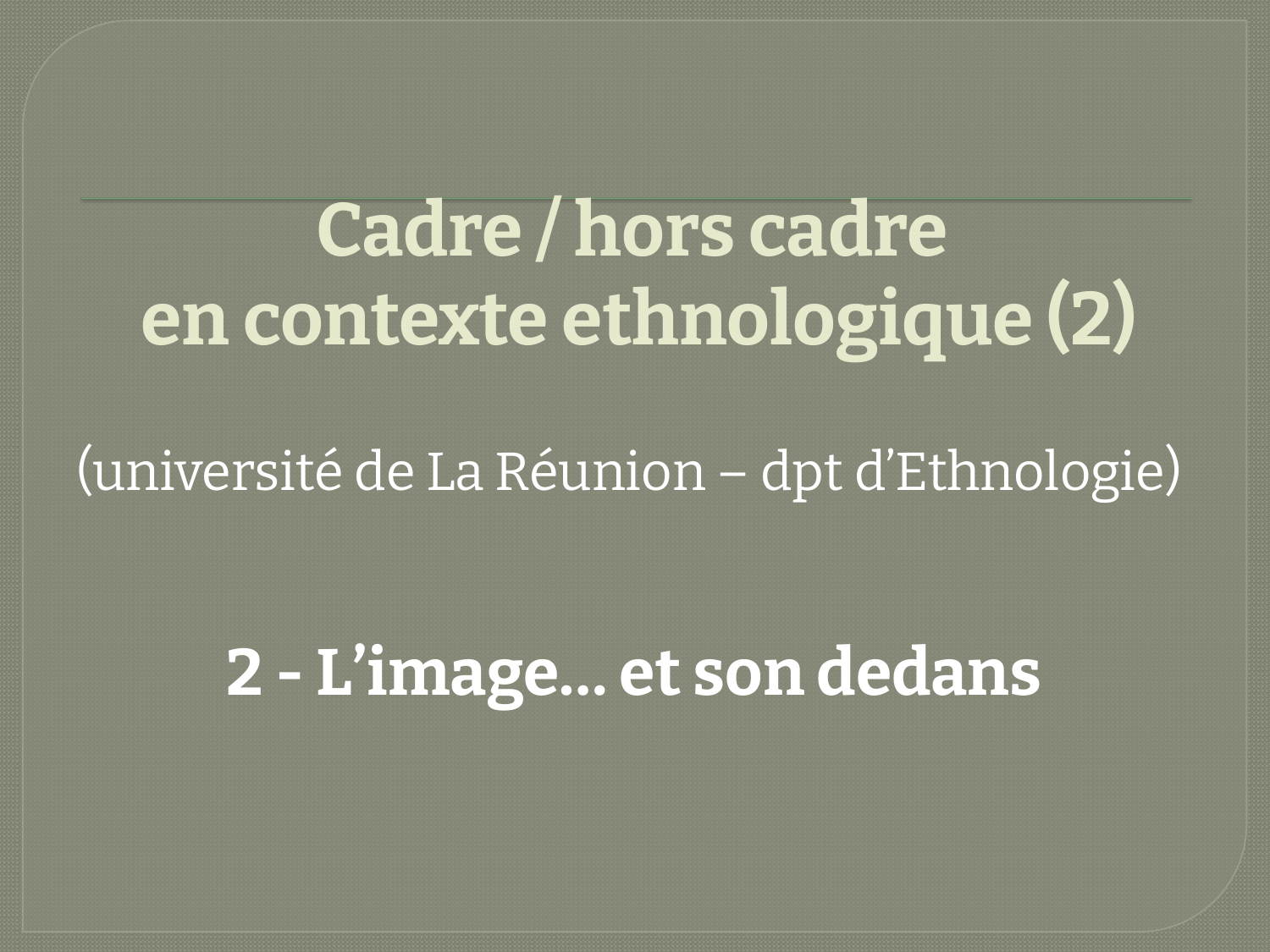

# Cadre / hors cadre en contexte ethnologique (2)

(université de La Réunion – dpt d’Ethnologie)

2 - L’image… et son dedans